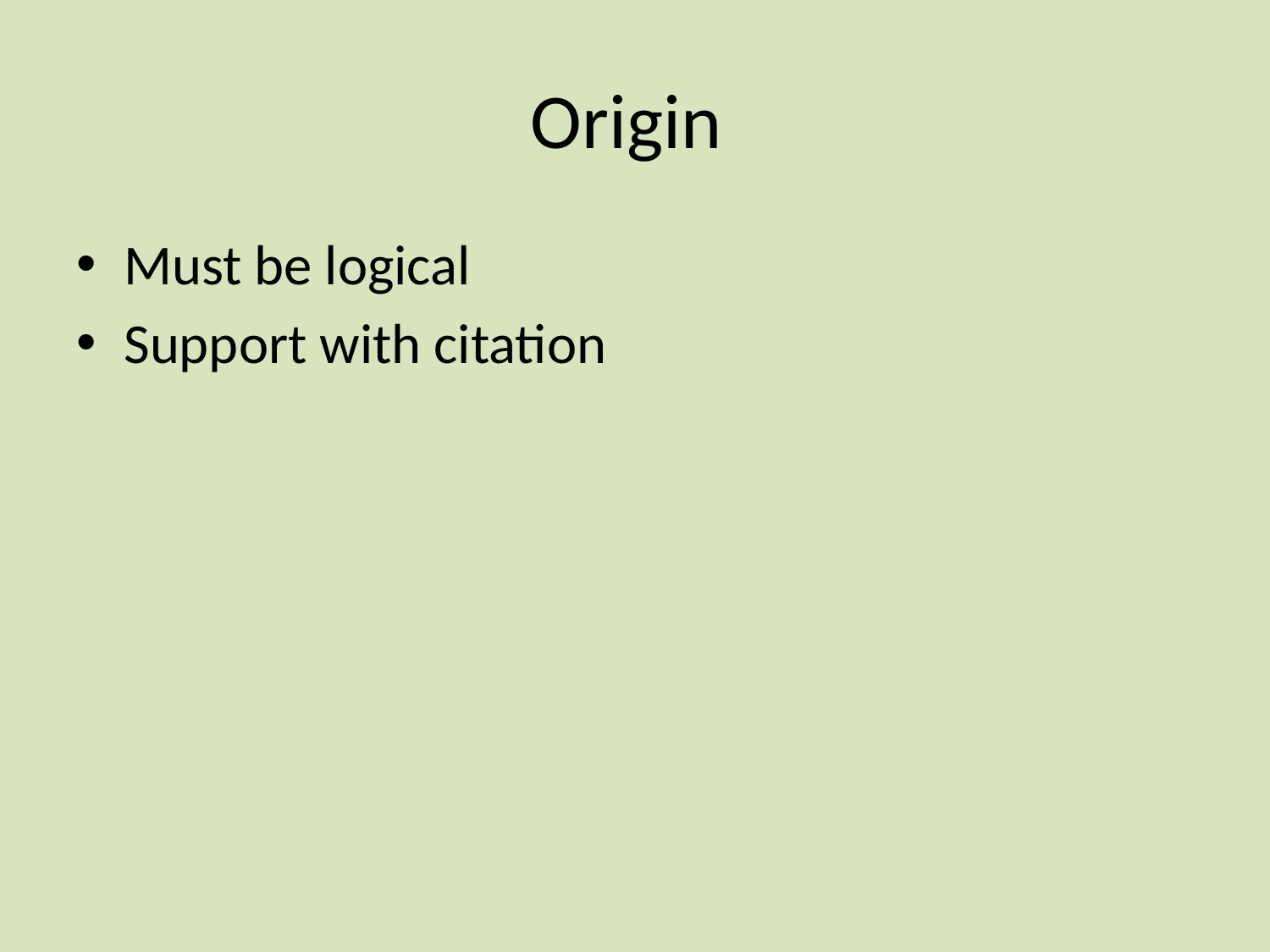

# Origin
Must be logical
Support with citation